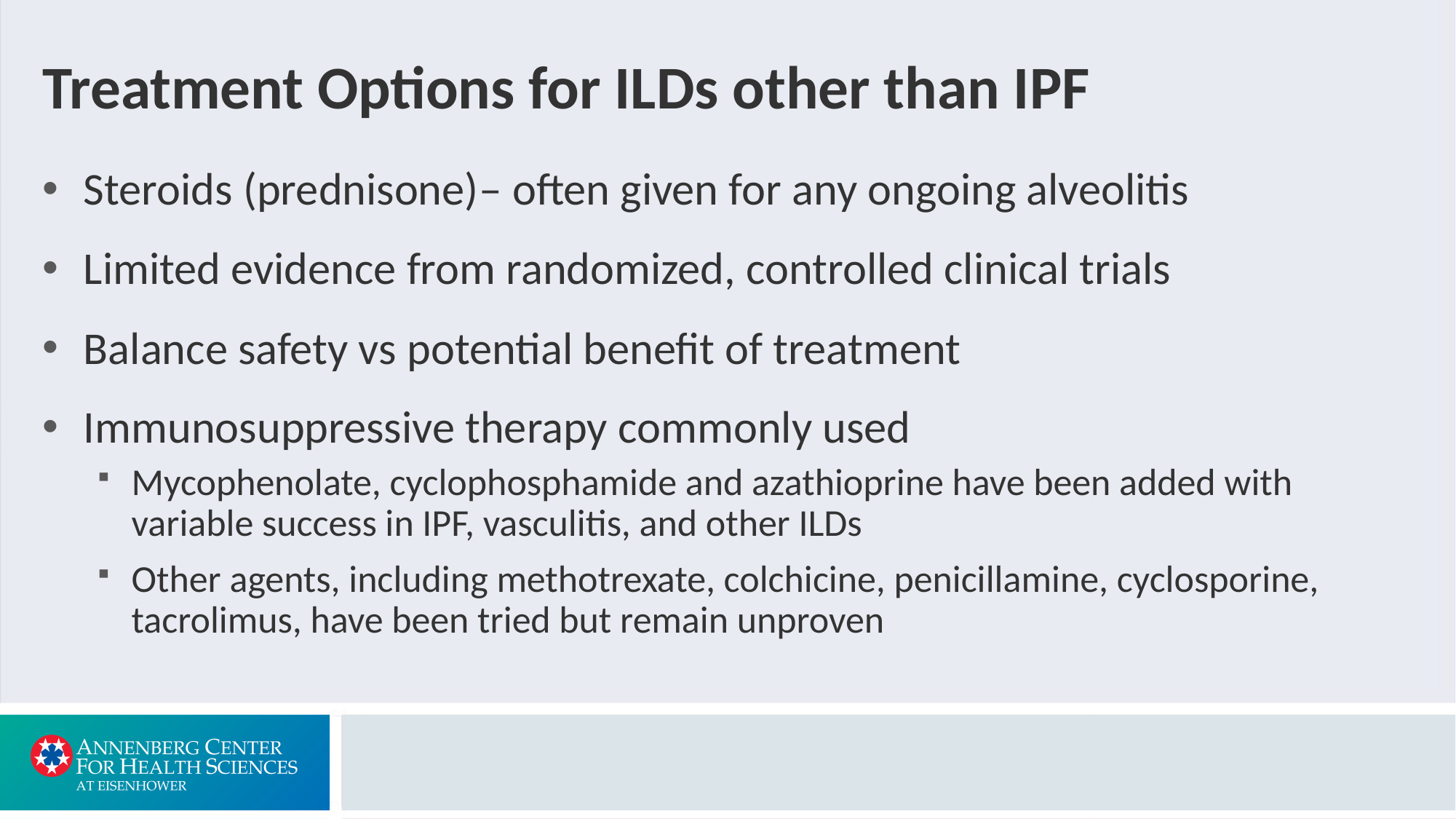

# Treatment Options for ILDs other than IPF
Steroids (prednisone)‒ often given for any ongoing alveolitis
Limited evidence from randomized, controlled clinical trials
Balance safety vs potential benefit of treatment
Immunosuppressive therapy commonly used
Mycophenolate, cyclophosphamide and azathioprine have been added with variable success in IPF, vasculitis, and other ILDs
Other agents, including methotrexate, colchicine, penicillamine, cyclosporine, tacrolimus, have been tried but remain unproven